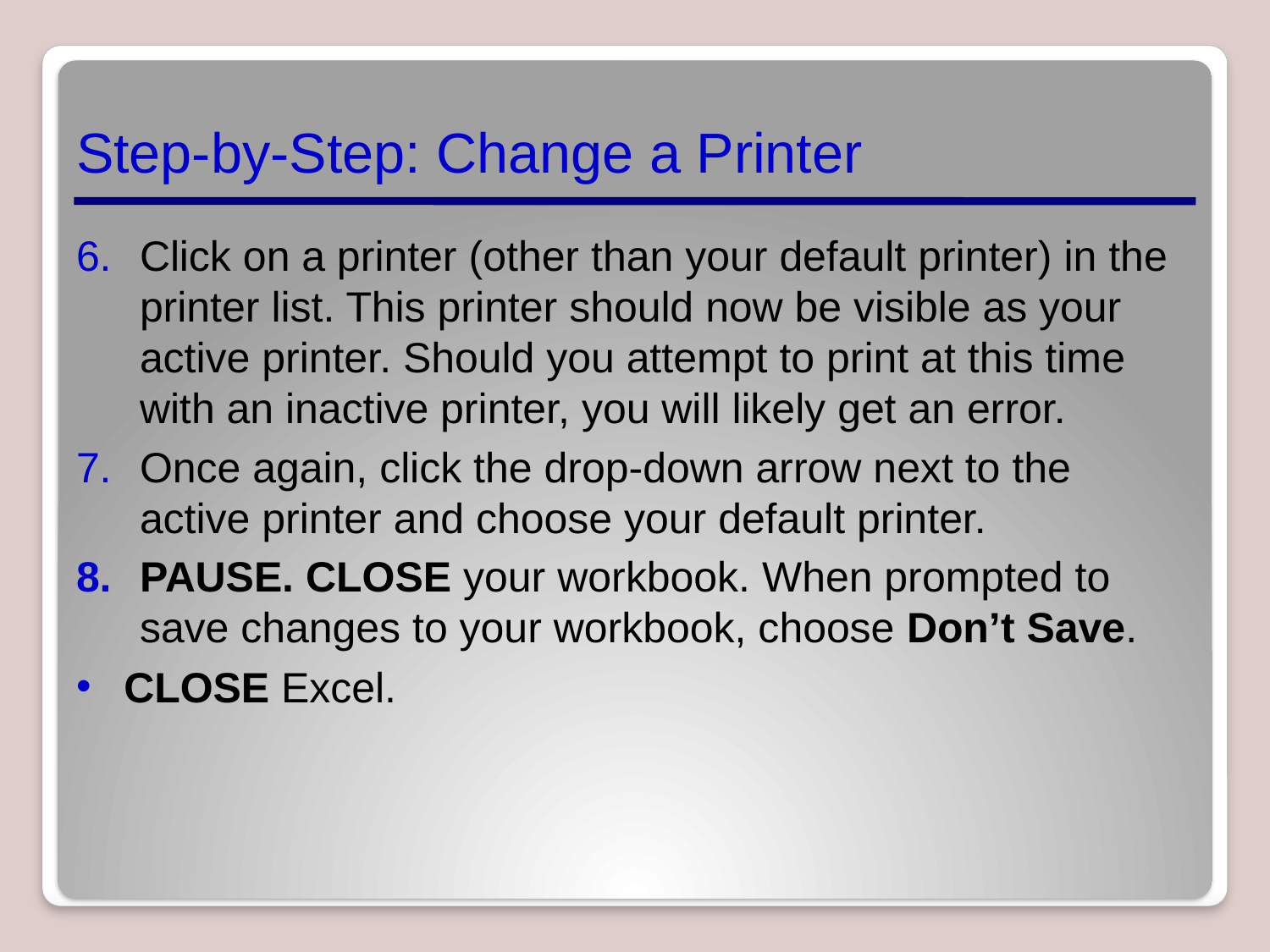

# Step-by-Step: Change a Printer
Click on a printer (other than your default printer) in the printer list. This printer should now be visible as your active printer. Should you attempt to print at this time with an inactive printer, you will likely get an error.
Once again, click the drop-down arrow next to the active printer and choose your default printer.
PAUSE. CLOSE your workbook. When prompted to save changes to your workbook, choose Don’t Save.
CLOSE Excel.